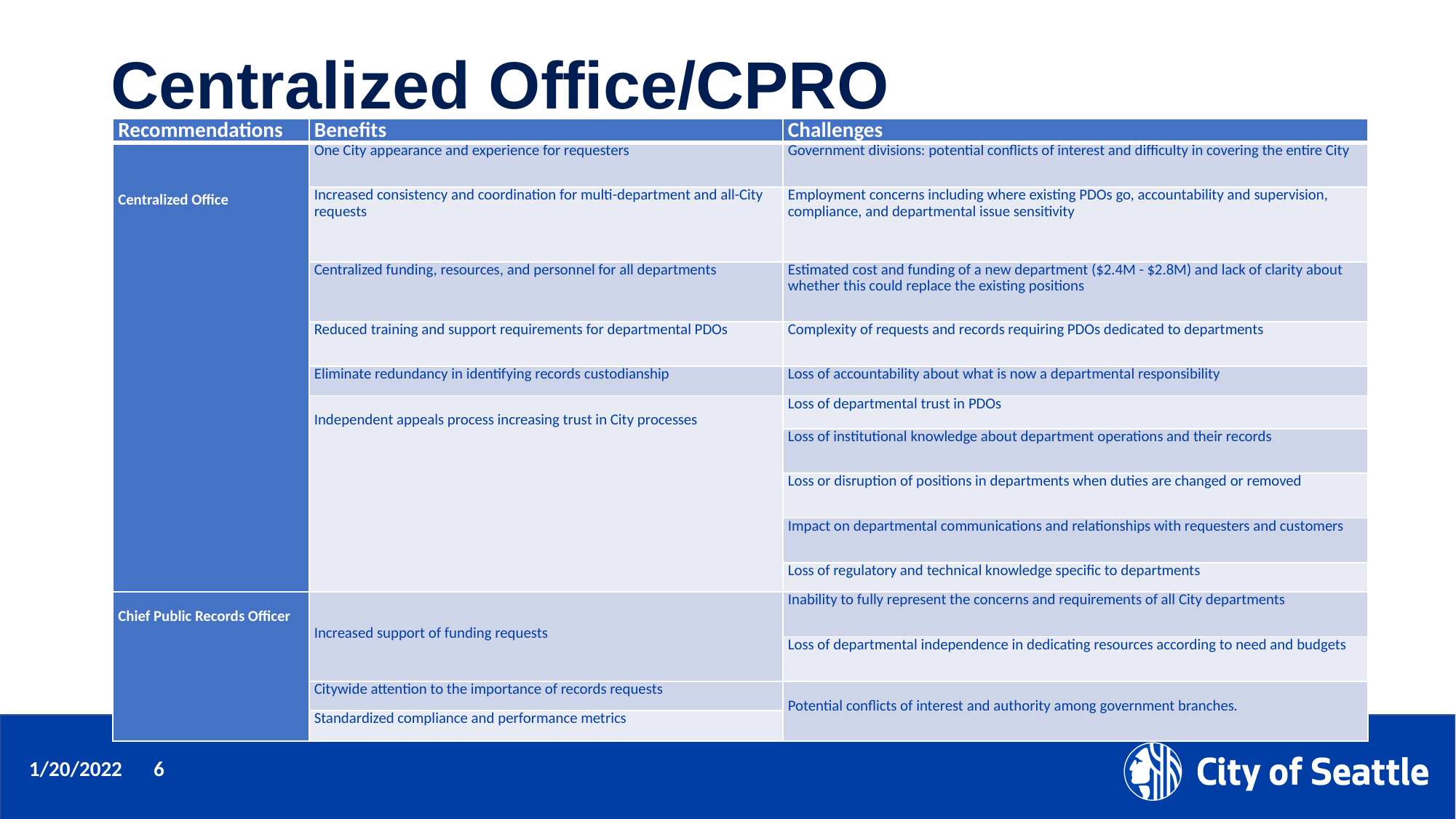

# Centralized Office/CPRO
| Recommendations | Benefits | Challenges |
| --- | --- | --- |
| Centralized Office | One City appearance and experience for requesters | Government divisions: potential conflicts of interest and difficulty in covering the entire City |
|  | Increased consistency and coordination for multi-department and all-City requests | Employment concerns including where existing PDOs go, accountability and supervision, compliance, and departmental issue sensitivity |
|  | Centralized funding, resources, and personnel for all departments | Estimated cost and funding of a new department ($2.4M - $2.8M) and lack of clarity about whether this could replace the existing positions |
|  | Reduced training and support requirements for departmental PDOs | Complexity of requests and records requiring PDOs dedicated to departments |
|  | Eliminate redundancy in identifying records custodianship | Loss of accountability about what is now a departmental responsibility |
|  | Independent appeals process increasing trust in City processes | Loss of departmental trust in PDOs |
|  |  | Loss of institutional knowledge about department operations and their records |
|  |  | Loss or disruption of positions in departments when duties are changed or removed |
|  |  | Impact on departmental communications and relationships with requesters and customers |
|  |  | Loss of regulatory and technical knowledge specific to departments |
| Chief Public Records Officer | Increased support of funding requests | Inability to fully represent the concerns and requirements of all City departments |
|  |  | Loss of departmental independence in dedicating resources according to need and budgets |
|  | Citywide attention to the importance of records requests | Potential conflicts of interest and authority among government branches. |
|  | Standardized compliance and performance metrics |  |